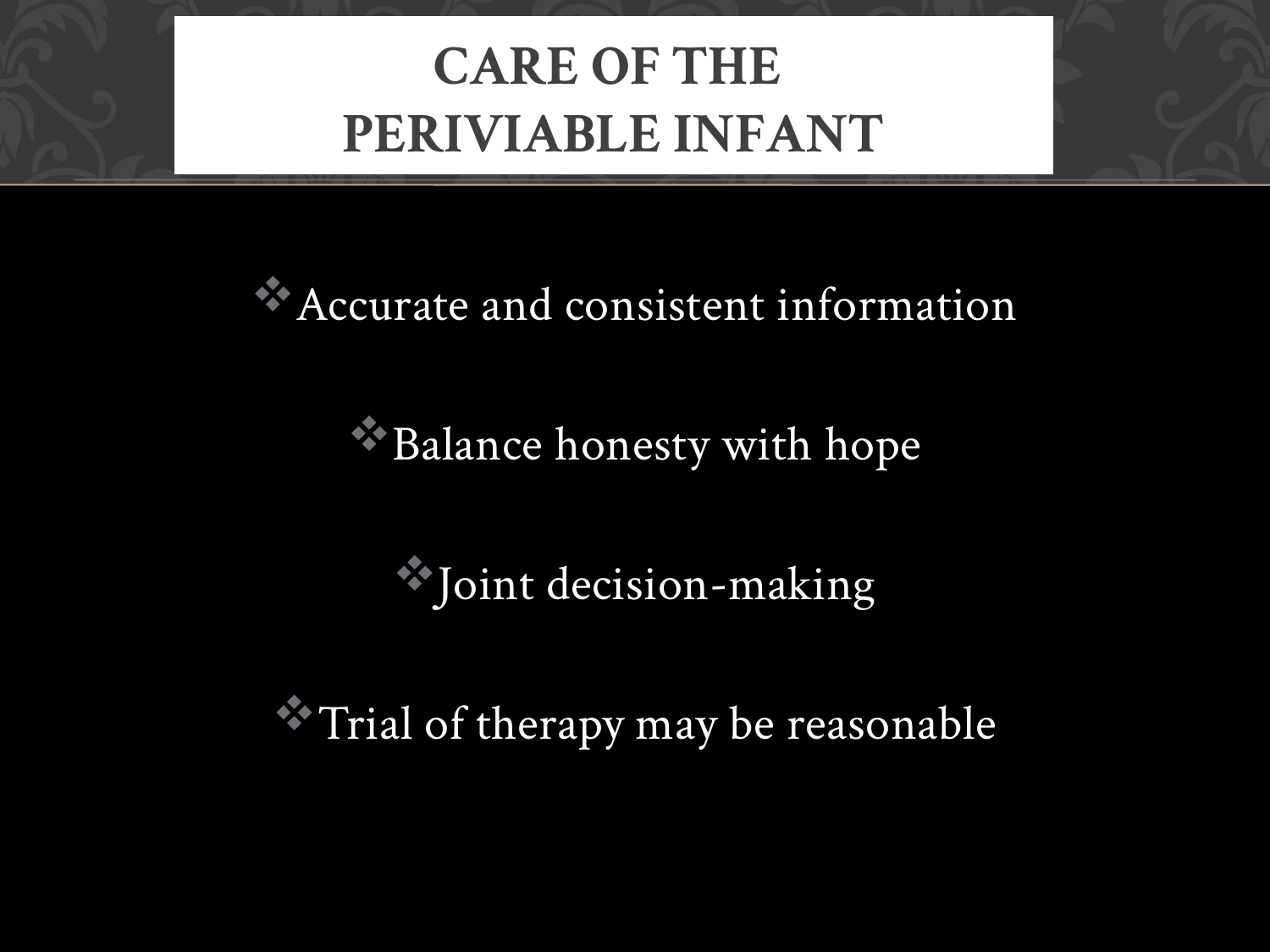

# Care of the Periviable Infant

Accurate and consistent information

Balance honesty with hope

Joint decision-making

Trial of therapy may be reasonable